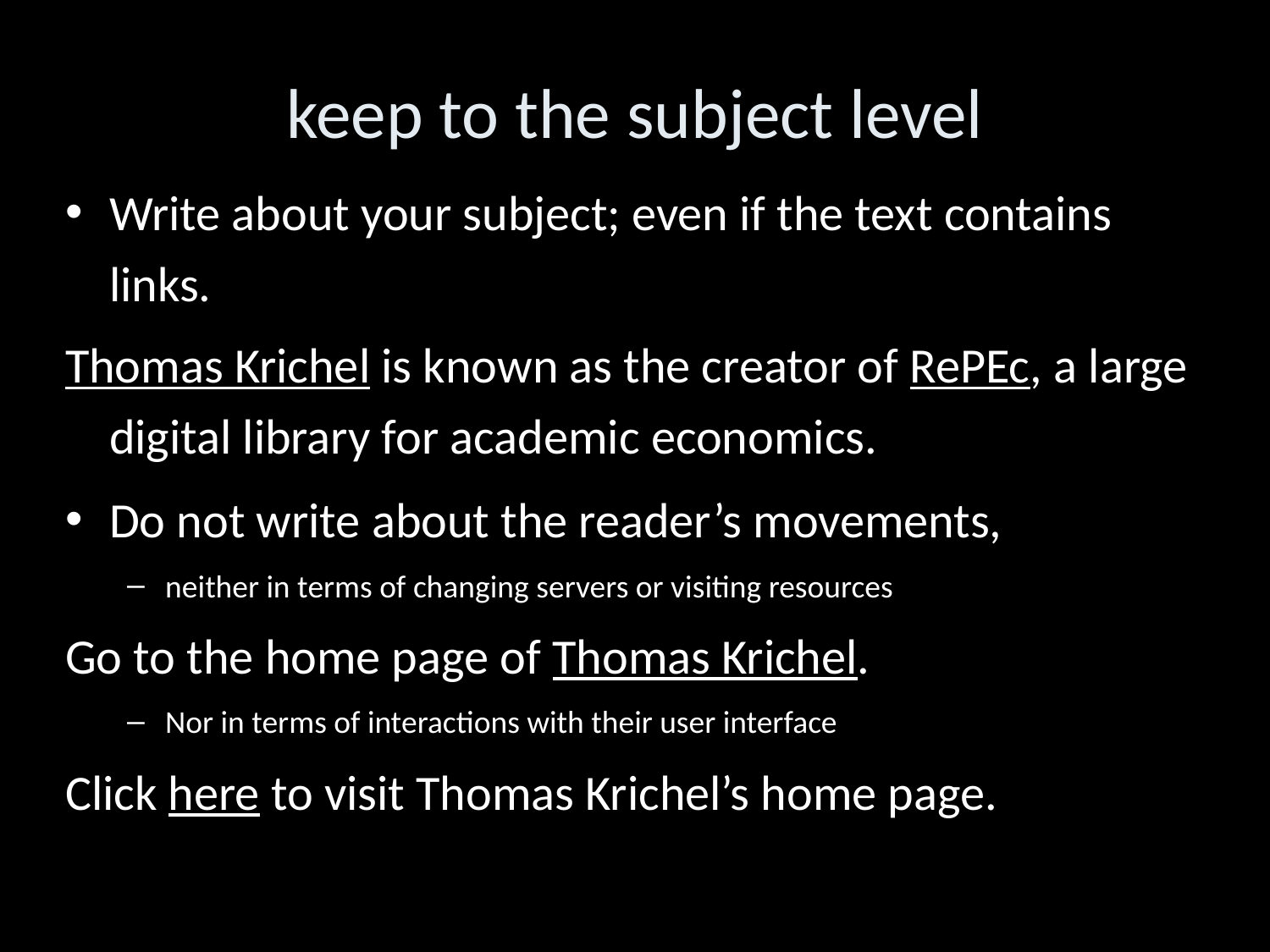

keep to the subject level
Write about your subject; even if the text contains links.
Thomas Krichel is known as the creator of RePEc, a large digital library for academic economics.
Do not write about the reader’s movements,
neither in terms of changing servers or visiting resources
Go to the home page of Thomas Krichel.
Nor in terms of interactions with their user interface
Click here to visit Thomas Krichel’s home page.